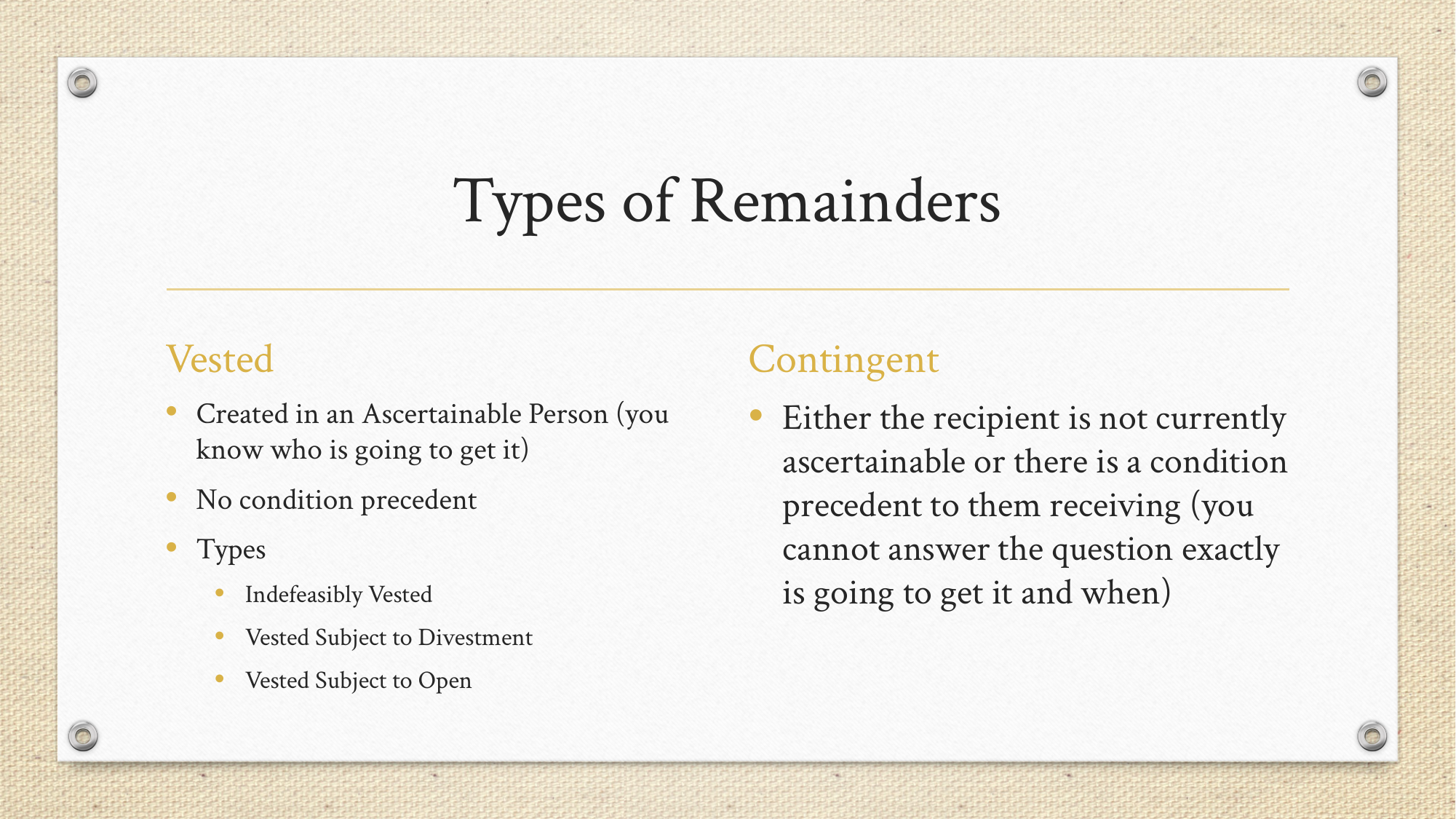

# Types of Remainders
Vested
Contingent
Created in an Ascertainable Person (you know who is going to get it)
No condition precedent
Types
Indefeasibly Vested
Vested Subject to Divestment
Vested Subject to Open
Either the recipient is not currently ascertainable or there is a condition precedent to them receiving (you cannot answer the question exactly is going to get it and when)